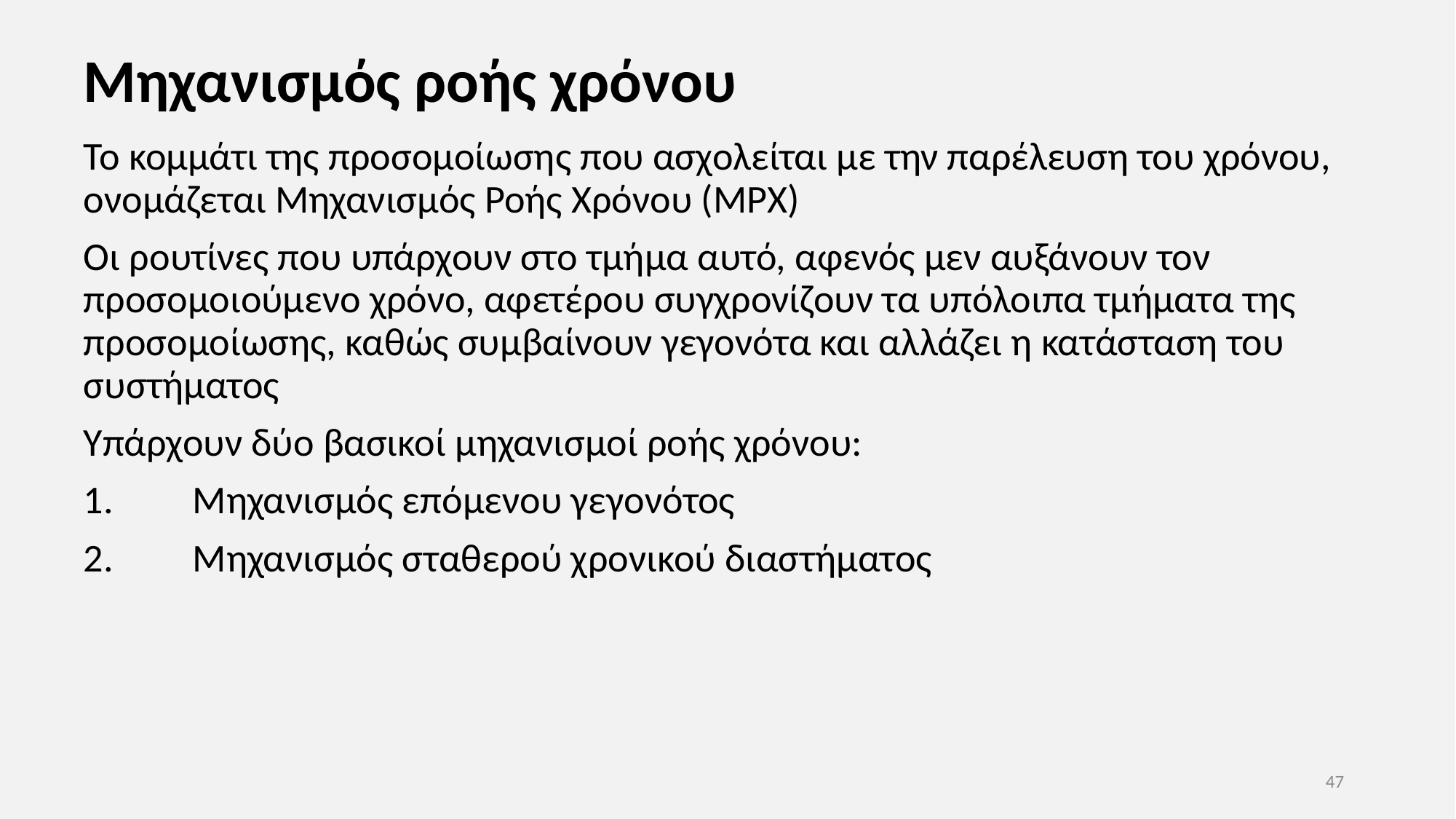

# Μηχανισμός ροής χρόνου
Το κομμάτι της προσομοίωσης που ασχολείται με την παρέλευση του χρόνου, ονομάζεται Μηχανισμός Ροής Χρόνου (ΜΡΧ)
Οι ρουτίνες που υπάρχουν στο τμήμα αυτό, αφενός μεν αυξάνουν τον προσομοιούμενο χρόνο, αφετέρου συγχρονίζουν τα υπόλοιπα τμήματα της προσομοίωσης, καθώς συμβαίνουν γεγονότα και αλλάζει η κατάσταση του συστήματος
Υπάρχουν δύο βασικοί μηχανισμοί ροής χρόνου:
1.	Μηχανισμός επόμενου γεγονότος
2.	Μηχανισμός σταθερού χρονικού διαστήματος

47